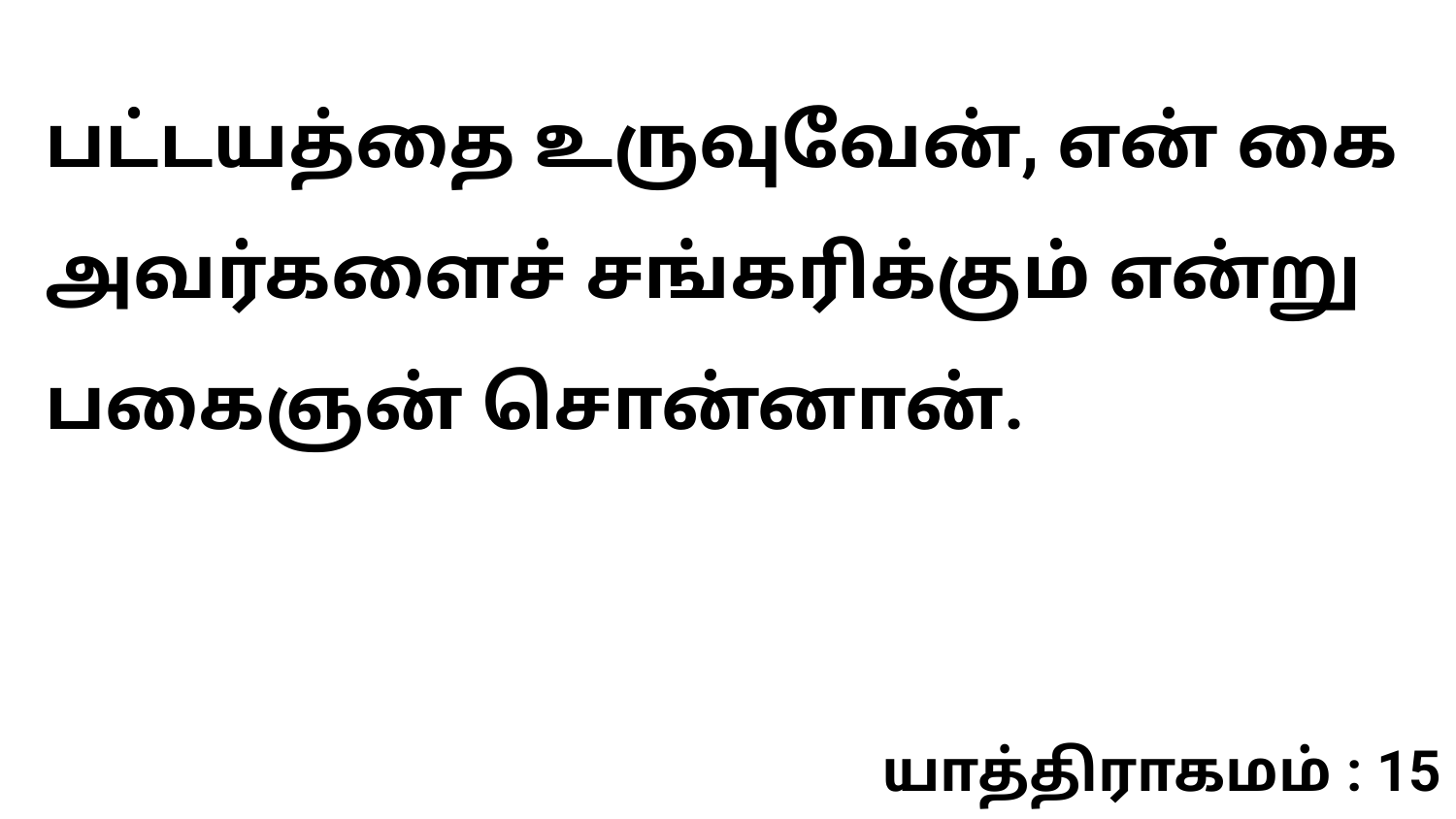

பட்டயத்தை உருவுவேன், என் கை அவர்களைச் சங்கரிக்கும் என்று பகைஞன் சொன்னான்.
யாத்திராகமம் : 15